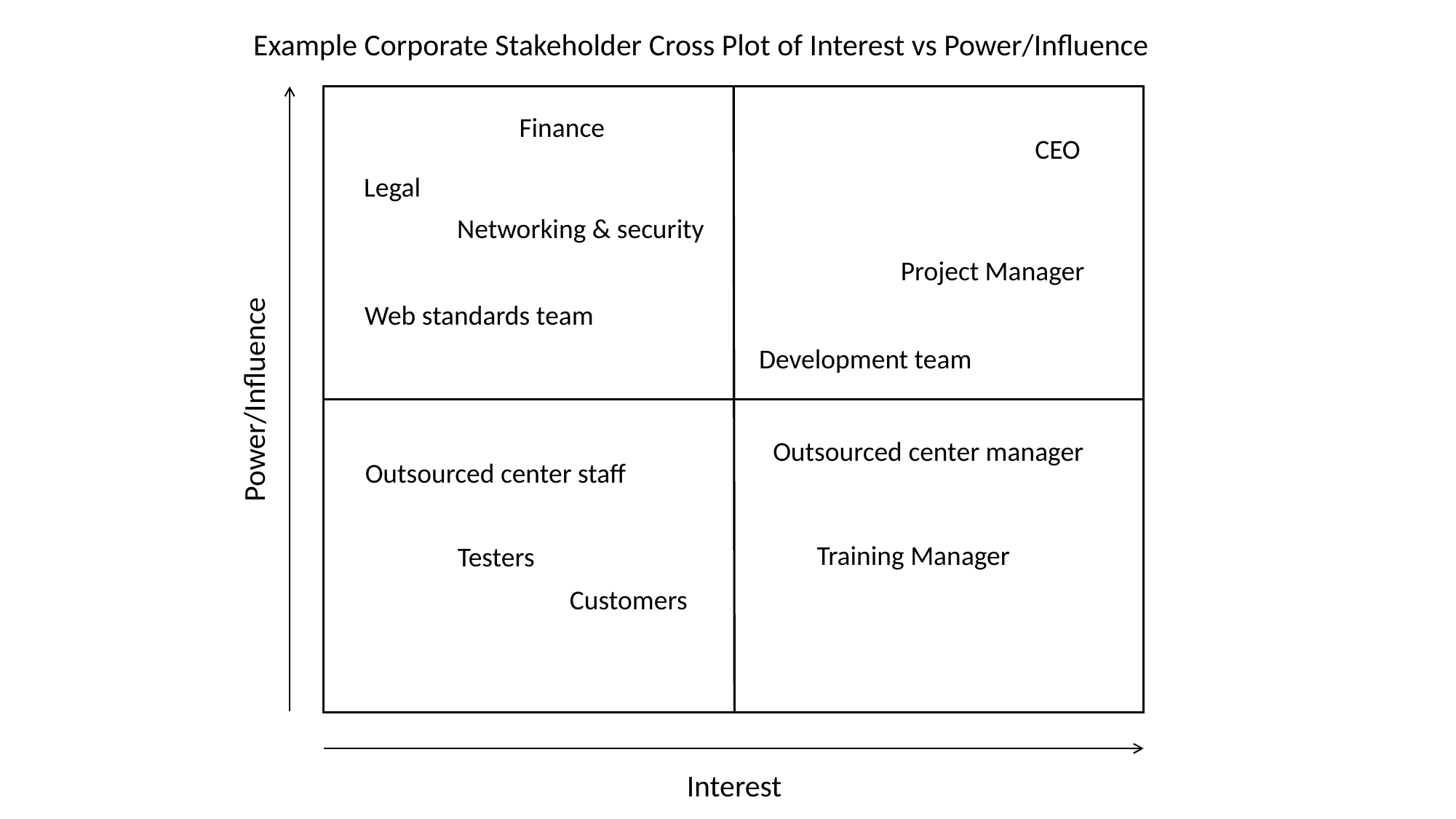

Example Corporate Stakeholder Cross Plot of Interest vs Power/Influence

Finance
CEO
Legal
Networking & security
Project Manager
Web standards team
Development team
Power/Influence
Outsourced center manager
Outsourced center staff
Training Manager
Testers
Customers
Interest